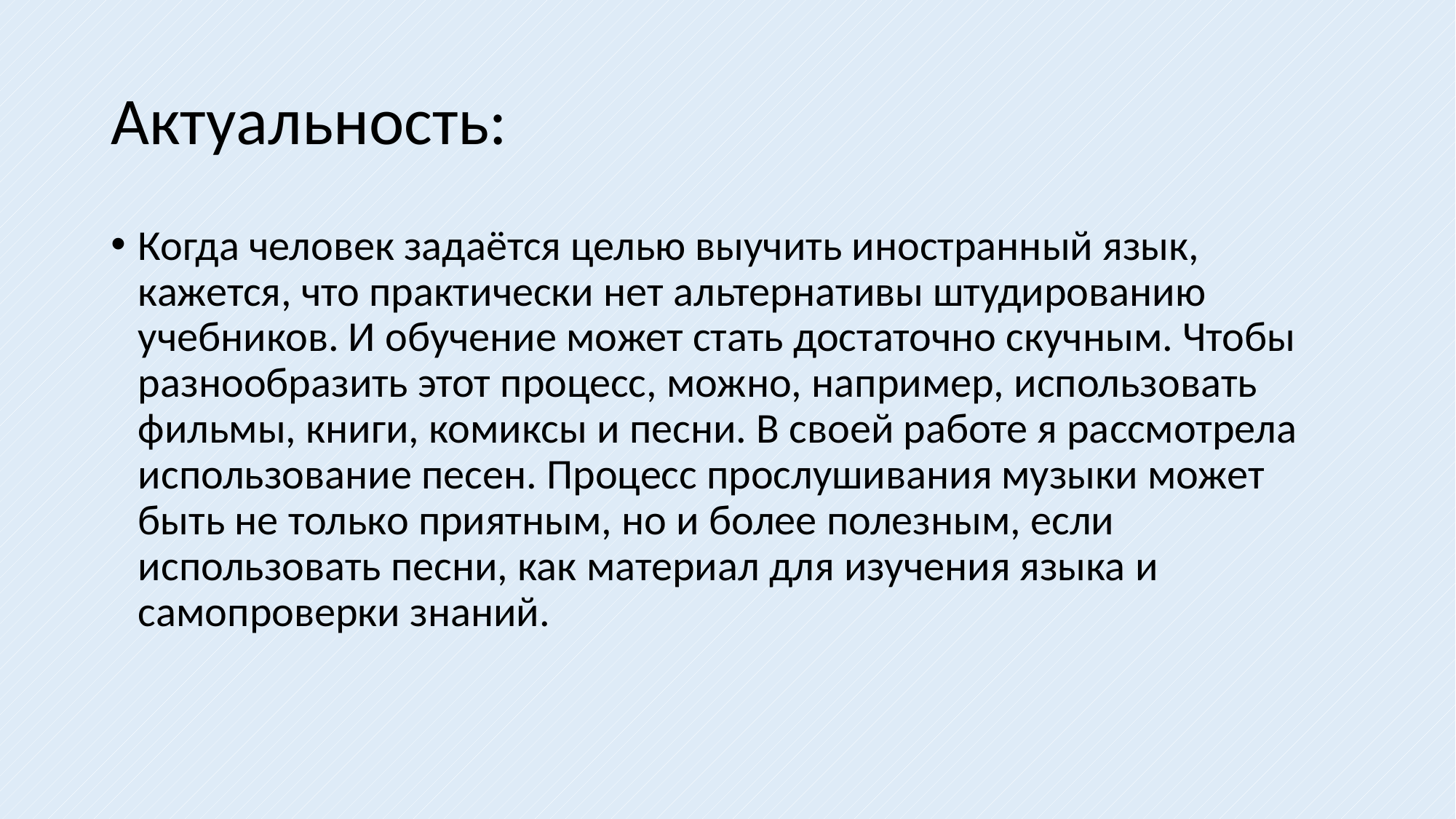

# Актуальность:
Когда человек задаётся целью выучить иностранный язык, кажется, что практически нет альтернативы штудированию учебников. И обучение может стать достаточно скучным. Чтобы разнообразить этот процесс, можно, например, использовать фильмы, книги, комиксы и песни. В своей работе я рассмотрела использование песен. Процесс прослушивания музыки может быть не только приятным, но и более полезным, если использовать песни, как материал для изучения языка и самопроверки знаний.